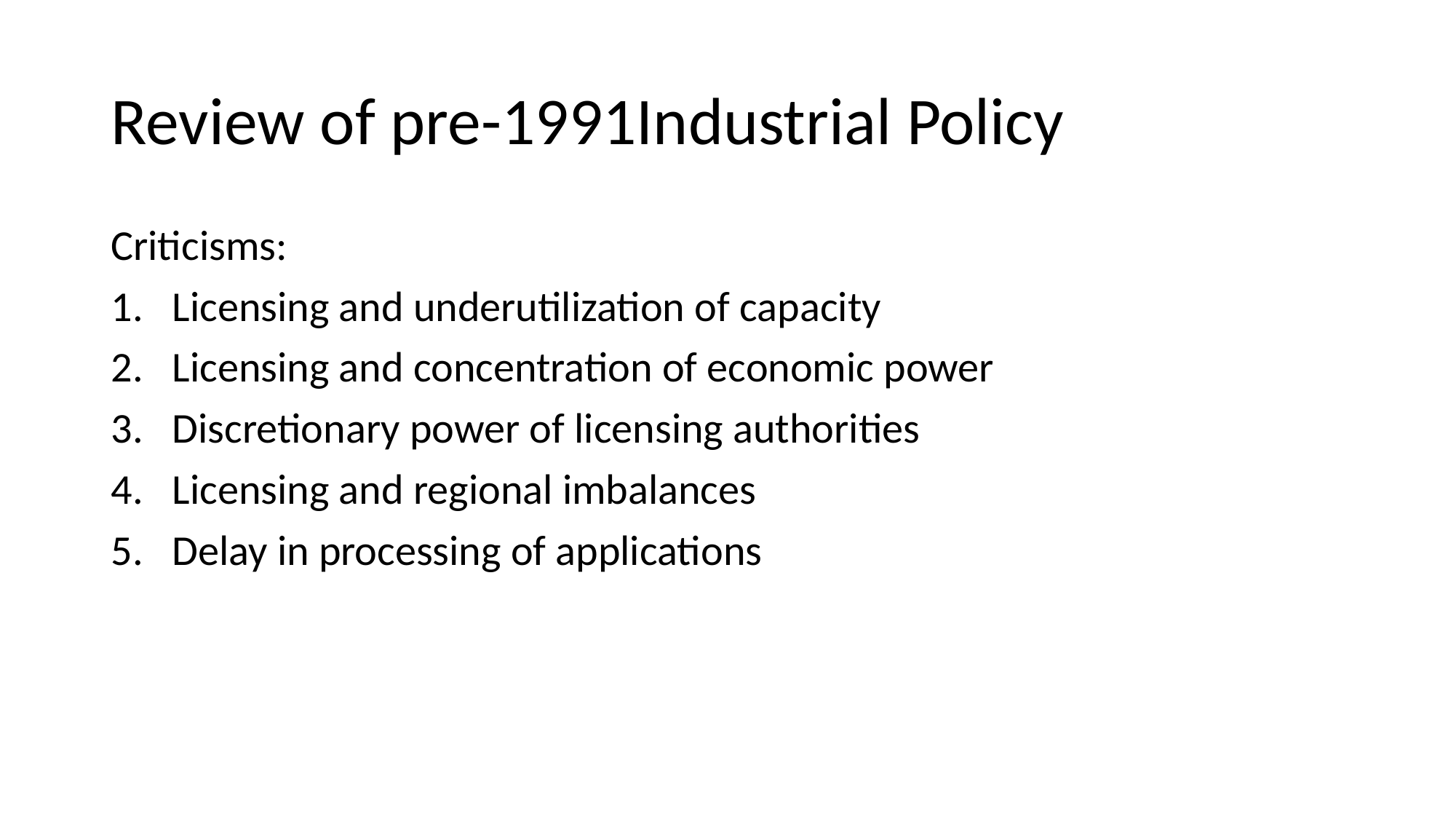

# Review of pre-1991Industrial Policy
Criticisms:
Licensing and underutilization of capacity
Licensing and concentration of economic power
Discretionary power of licensing authorities
Licensing and regional imbalances
Delay in processing of applications